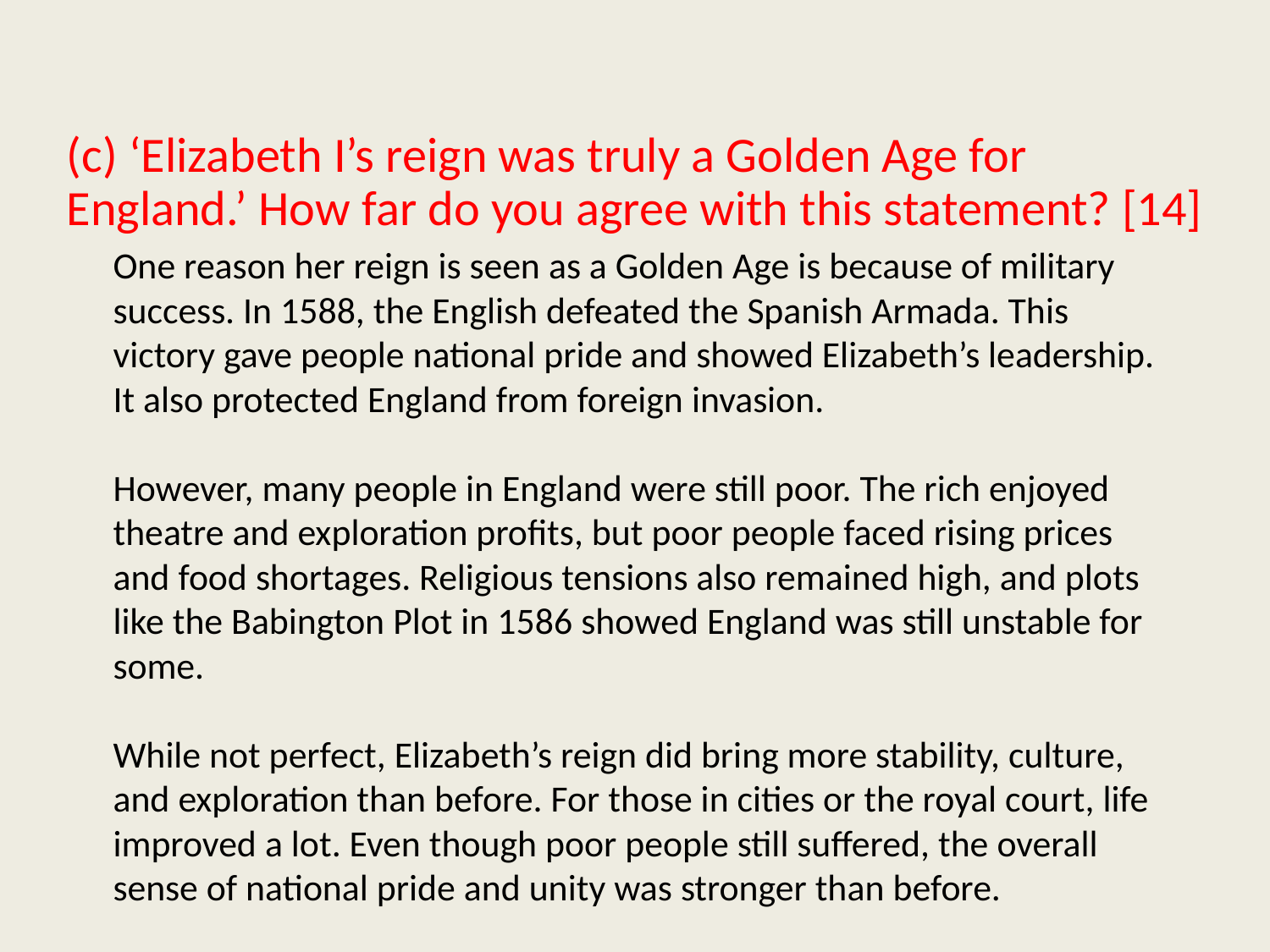

(c) ‘Elizabeth I’s reign was truly a Golden Age for
England.’ How far do you agree with this statement? [14]

One reason her reign is seen as a Golden Age is because of military success. In 1588, the English defeated the Spanish Armada. This victory gave people national pride and showed Elizabeth’s leadership. It also protected England from foreign invasion.
However, many people in England were still poor. The rich enjoyed theatre and exploration profits, but poor people faced rising prices and food shortages. Religious tensions also remained high, and plots like the Babington Plot in 1586 showed England was still unstable for some.
While not perfect, Elizabeth’s reign did bring more stability, culture, and exploration than before. For those in cities or the royal court, life improved a lot. Even though poor people still suffered, the overall sense of national pride and unity was stronger than before.